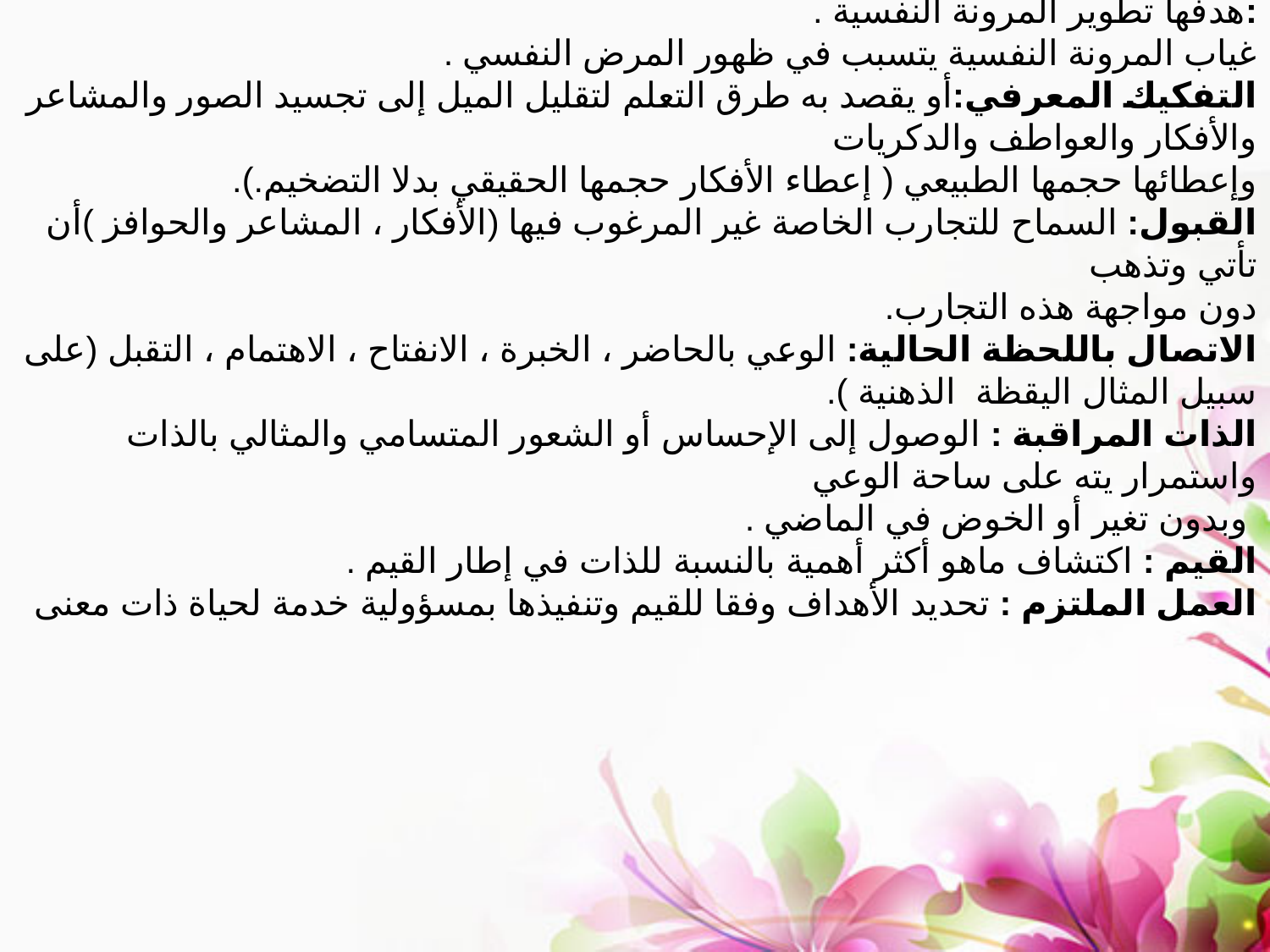

مبادئه العامة
:هدفها تطوير المرونة النفسية .
غياب المرونة النفسية يتسبب في ظهور المرض النفسي .
التفكيك المعرفي:أو يقصد به طرق التعلم لتقليل الميل إلى تجسيد الصور والمشاعر والأفكار والعواطف والدكريات
وإعطائها حجمها الطبيعي ( إعطاء الأفكار حجمها الحقيقي بدلا التضخيم.).
القبول: السماح للتجارب الخاصة غير المرغوب فيها (الأفكار ، المشاعر والحوافز )أن تأتي وتذهب
دون مواجهة هذه التجارب.
الاتصال باللحظة الحالية: الوعي بالحاضر ، الخبرة ، الانفتاح ، الاهتمام ، التقبل (على سبيل المثال اليقظة  الذهنية ).
الذات المراقبة : الوصول إلى الإحساس أو الشعور المتسامي والمثالي بالذات واستمرار يته على ساحة الوعي
 وبدون تغير أو الخوض في الماضي .
القيم : اكتشاف ماهو أكثر أهمية بالنسبة للذات في إطار القيم .
العمل الملتزم : تحديد الأهداف وفقا للقيم وتنفيذها بمسؤولية خدمة لحياة ذات معنى.